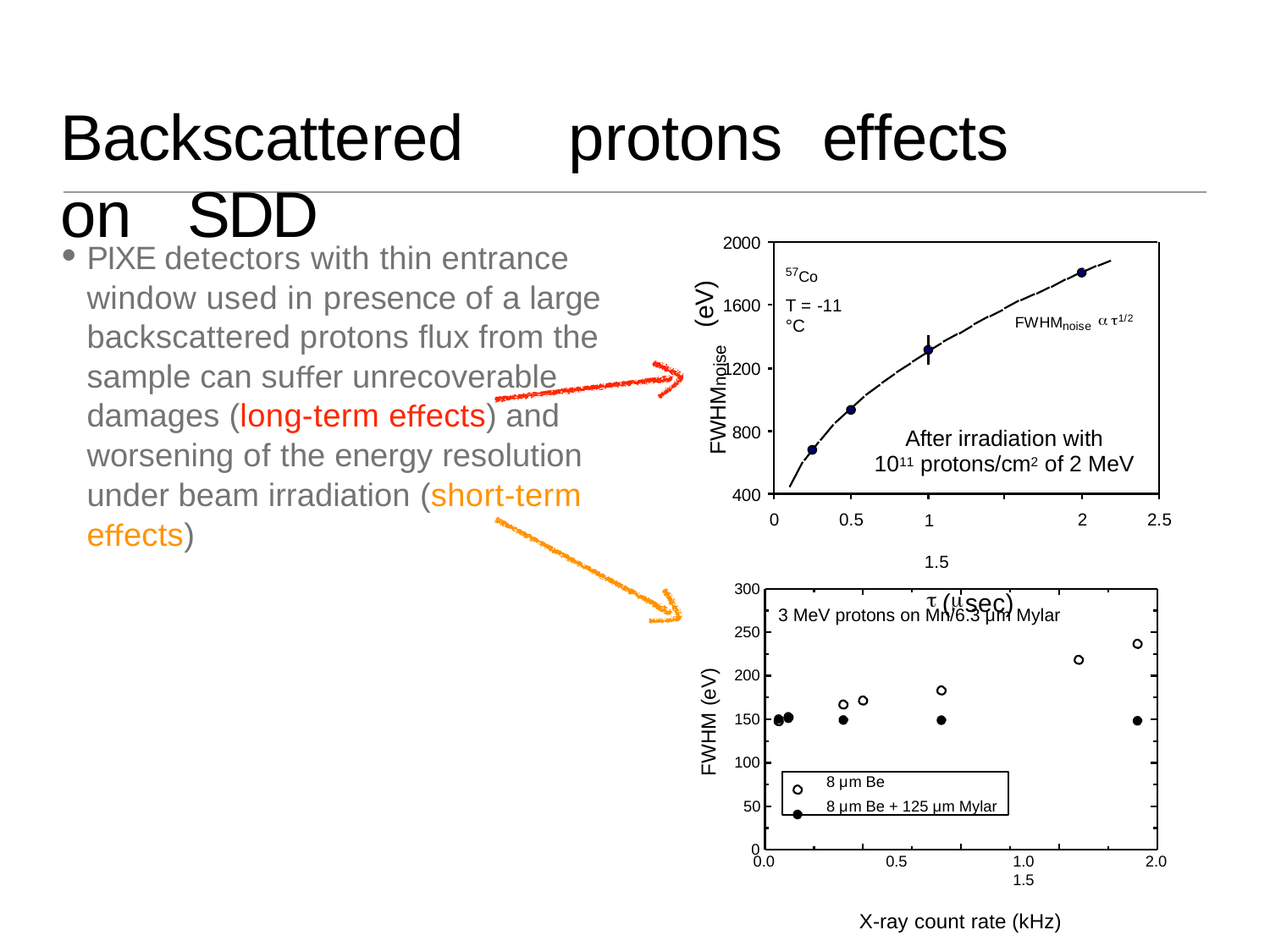

Backscattered	protons	effects	on	SDD

2000
PIXE detectors with thin entrance window used in presence of a large backscattered protons flux from the sample can suﬀer unrecoverable damages (long-term eﬀects) and worsening of the energy resolution under beam irradiation (short-term eﬀects)

57Co
T = -11 °C

(eV)

1600

FWHMnoise  α τ1/2

FWHMnoise

1200

800
After irradiation with 1011 protons/cm2 of 2 MeV

400

0
0.5
1	1.5
τ (μsec)
2
2.5

300

3 MeV protons on Mn/6.3 μm Mylar

250

FWHM (eV)
200

150

100

8 μm Be
8 μm Be + 125 μm Mylar

50

0

0.0
0.5	1.0	1.5

X-ray count rate (kHz)
2.0